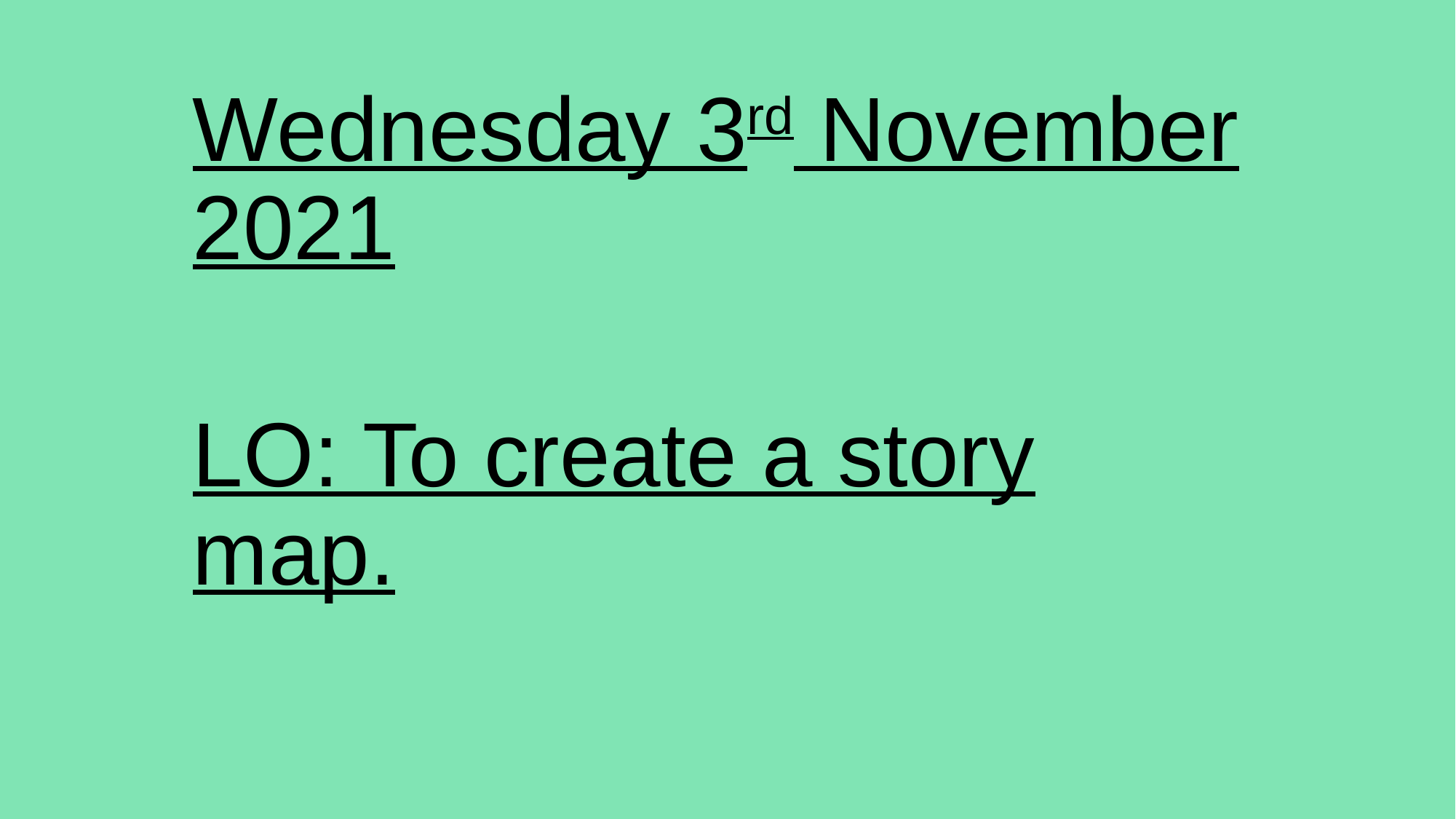

Wednesday 3rd November 2021

LO: To create a story map.